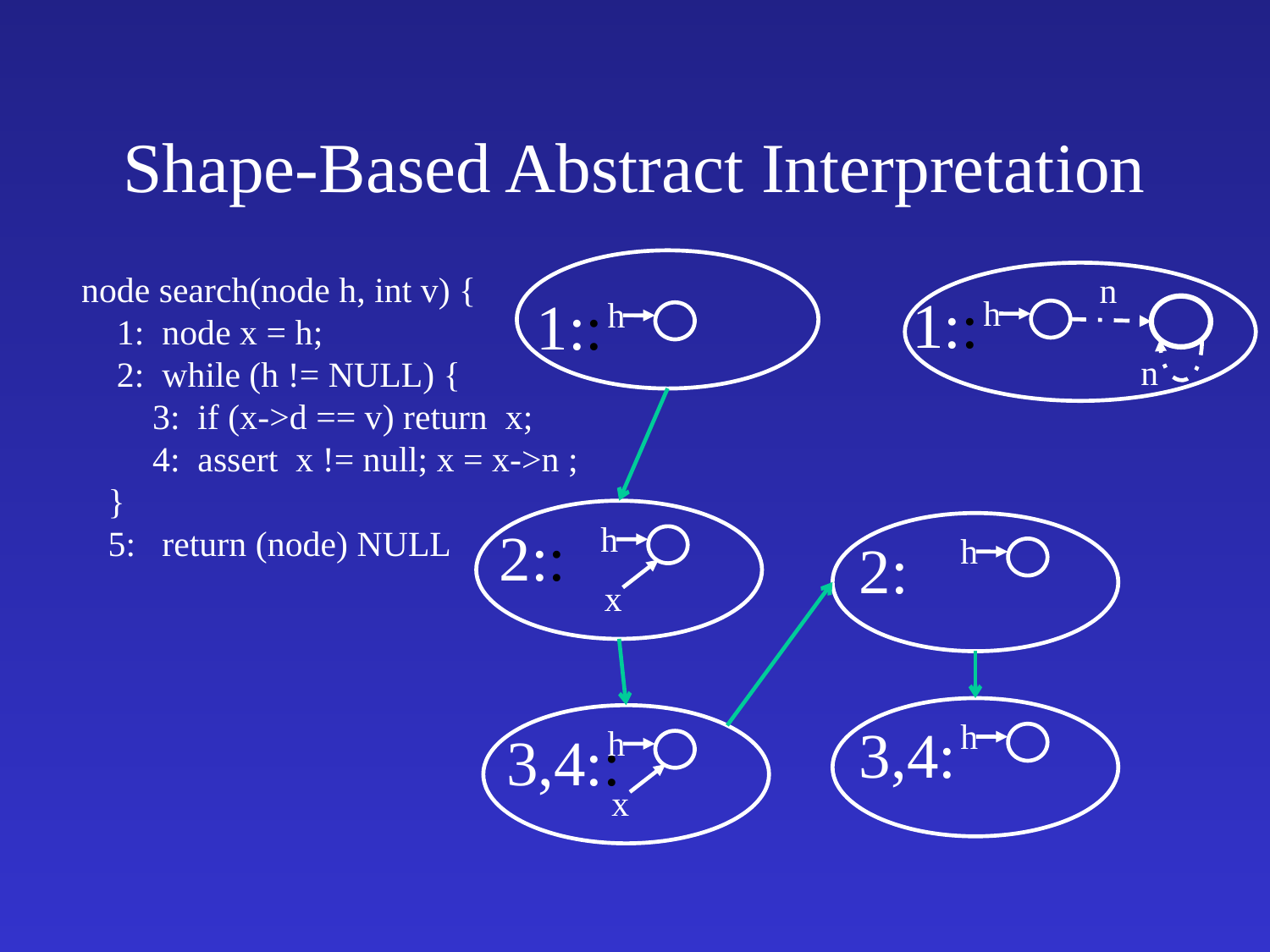

# Shape-Based Abstract Interpretation

node search(node h, int v) {
    1:  node x = h;
    2:  while (h != NULL) {
        3:  if (x->d == v) return  x;
        4:  assert  x != null; x = x->n ;
   }
   5:   return (node) NULL
n

1::
h

n
1::
h

h
2::

x

h
2:

h
3,4::

x

h
3,4: